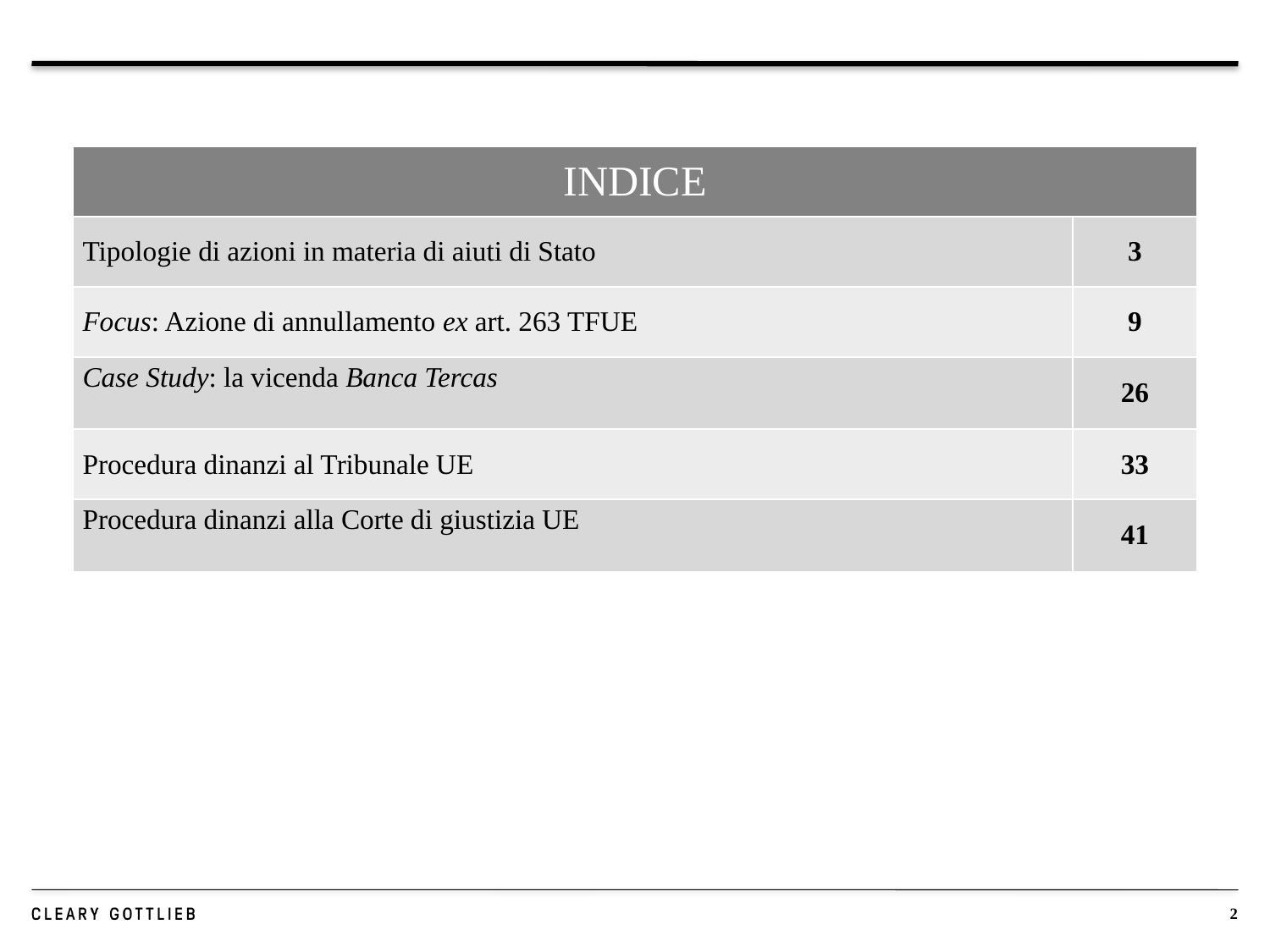

| INDICE |  |
| --- | --- |
| Tipologie di azioni in materia di aiuti di Stato | 3 |
| Focus: Azione di annullamento ex art. 263 TFUE | 9 |
| Case Study: la vicenda Banca Tercas | 26 |
| Procedura dinanzi al Tribunale UE | 33 |
| Procedura dinanzi alla Corte di giustizia UE | 41 |